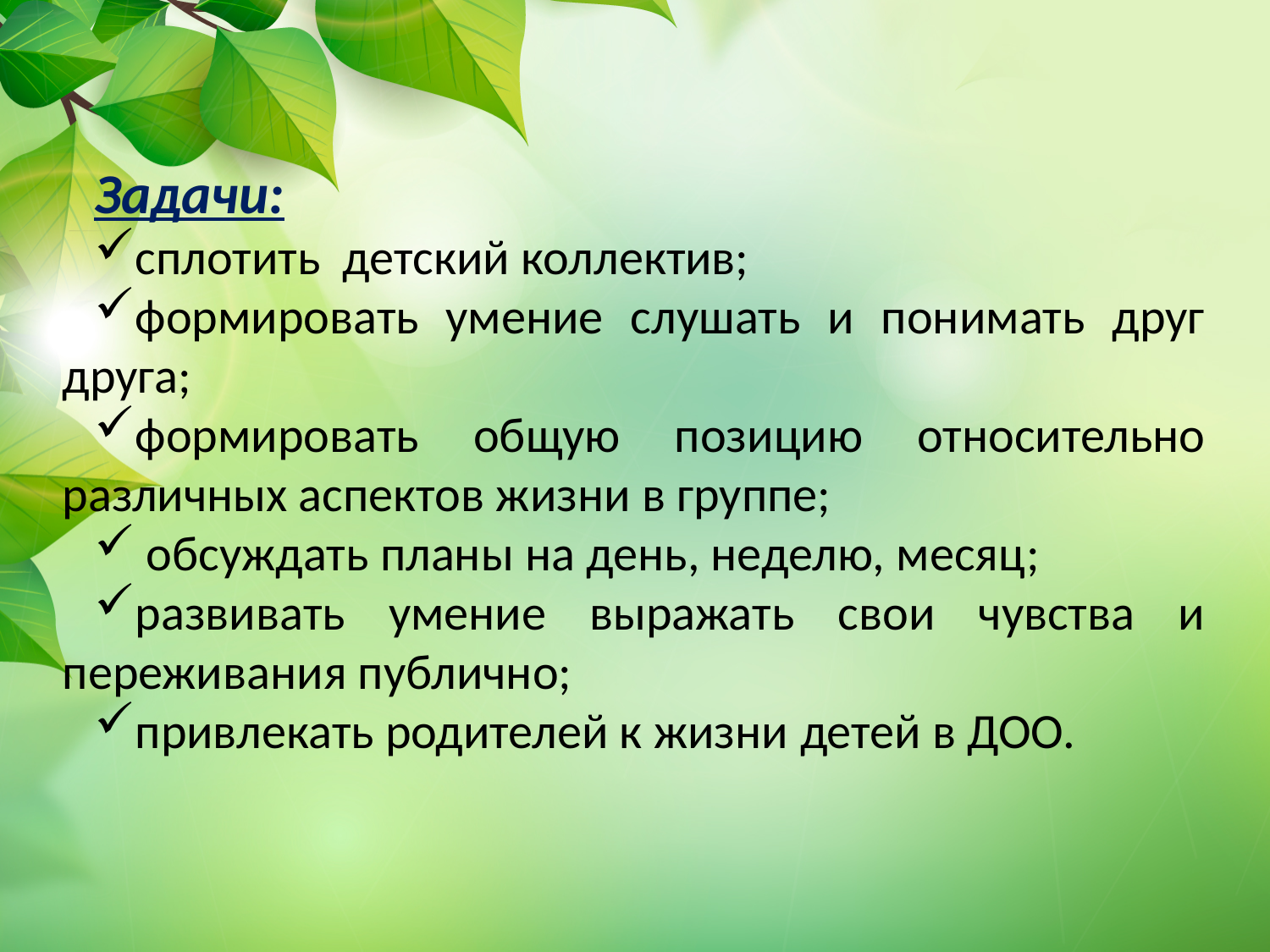

Задачи:
сплотить  детский коллектив;
формировать умение слушать и понимать друг друга;
формировать общую позицию относительно различных аспектов жизни в группе;
 обсуждать планы на день, неделю, месяц;
развивать умение выражать свои чувства и переживания публично;
привлекать родителей к жизни детей в ДОО.